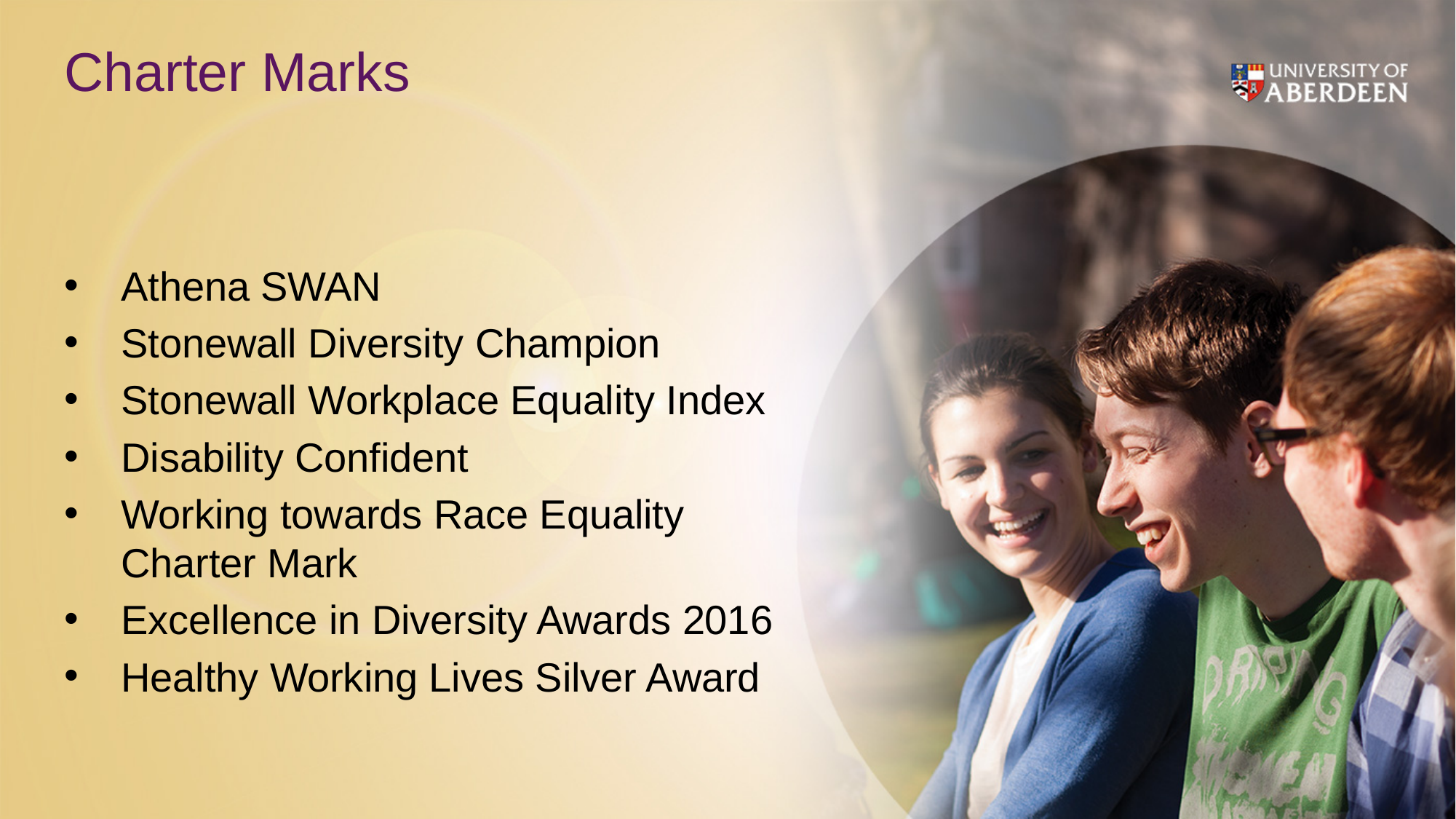

# Charter Marks
Athena SWAN
Stonewall Diversity Champion
Stonewall Workplace Equality Index
Disability Confident
Working towards Race Equality Charter Mark
Excellence in Diversity Awards 2016
Healthy Working Lives Silver Award